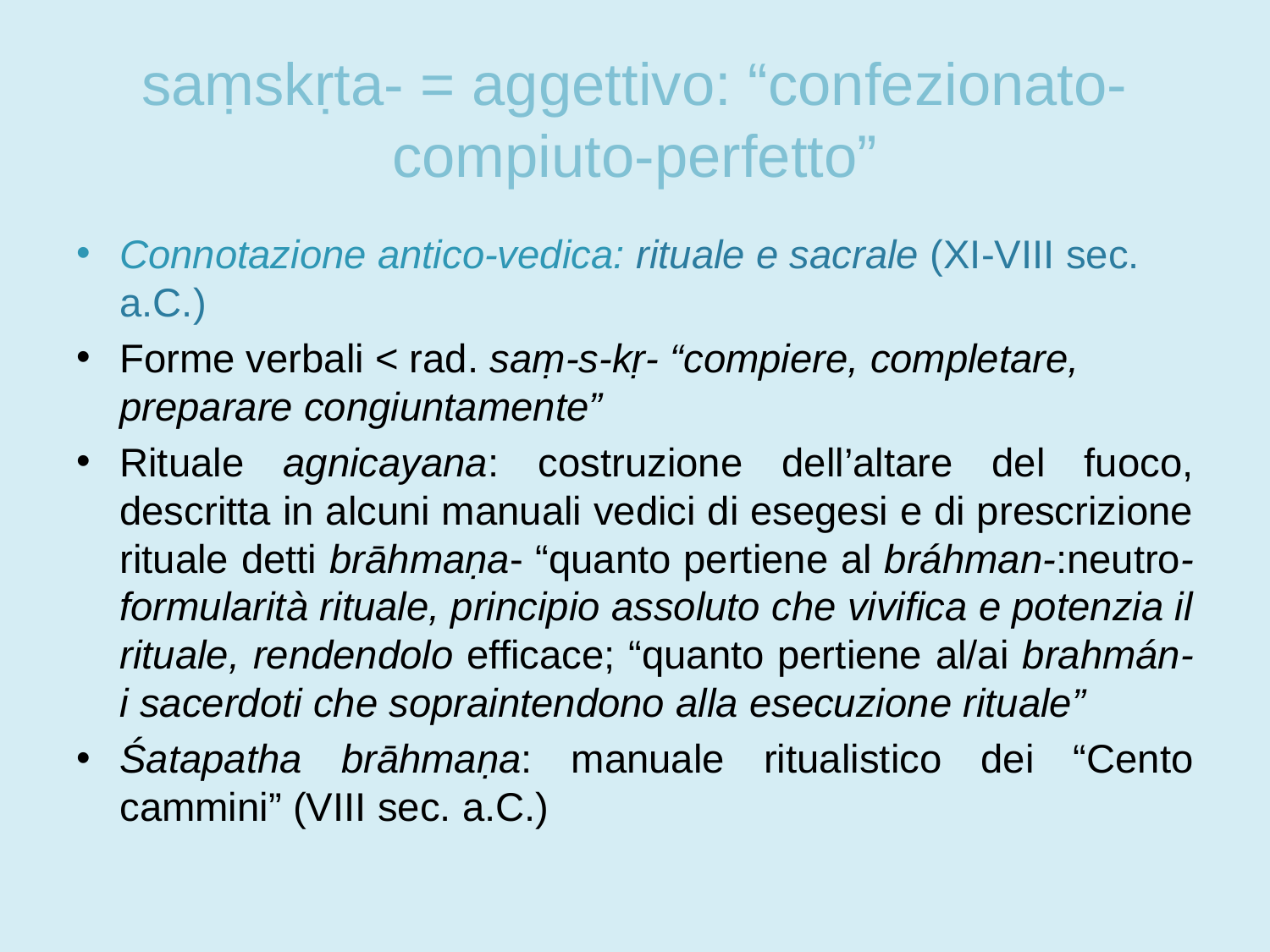

# saṃskṛta- = aggettivo: “confezionato-compiuto-perfetto”
Connotazione antico-vedica: rituale e sacrale (XI-VIII sec. a.C.)
Forme verbali < rad. saṃ-s-kṛ- “compiere, completare, preparare congiuntamente”
Rituale agnicayana: costruzione dell’altare del fuoco, descritta in alcuni manuali vedici di esegesi e di prescrizione rituale detti brāhmaṇa- “quanto pertiene al bráhman-:neutro-formularità rituale, principio assoluto che vivifica e potenzia il rituale, rendendolo efficace; “quanto pertiene al/ai brahmán- i sacerdoti che sopraintendono alla esecuzione rituale”
Śatapatha brāhmaṇa: manuale ritualistico dei “Cento cammini” (VIII sec. a.C.)